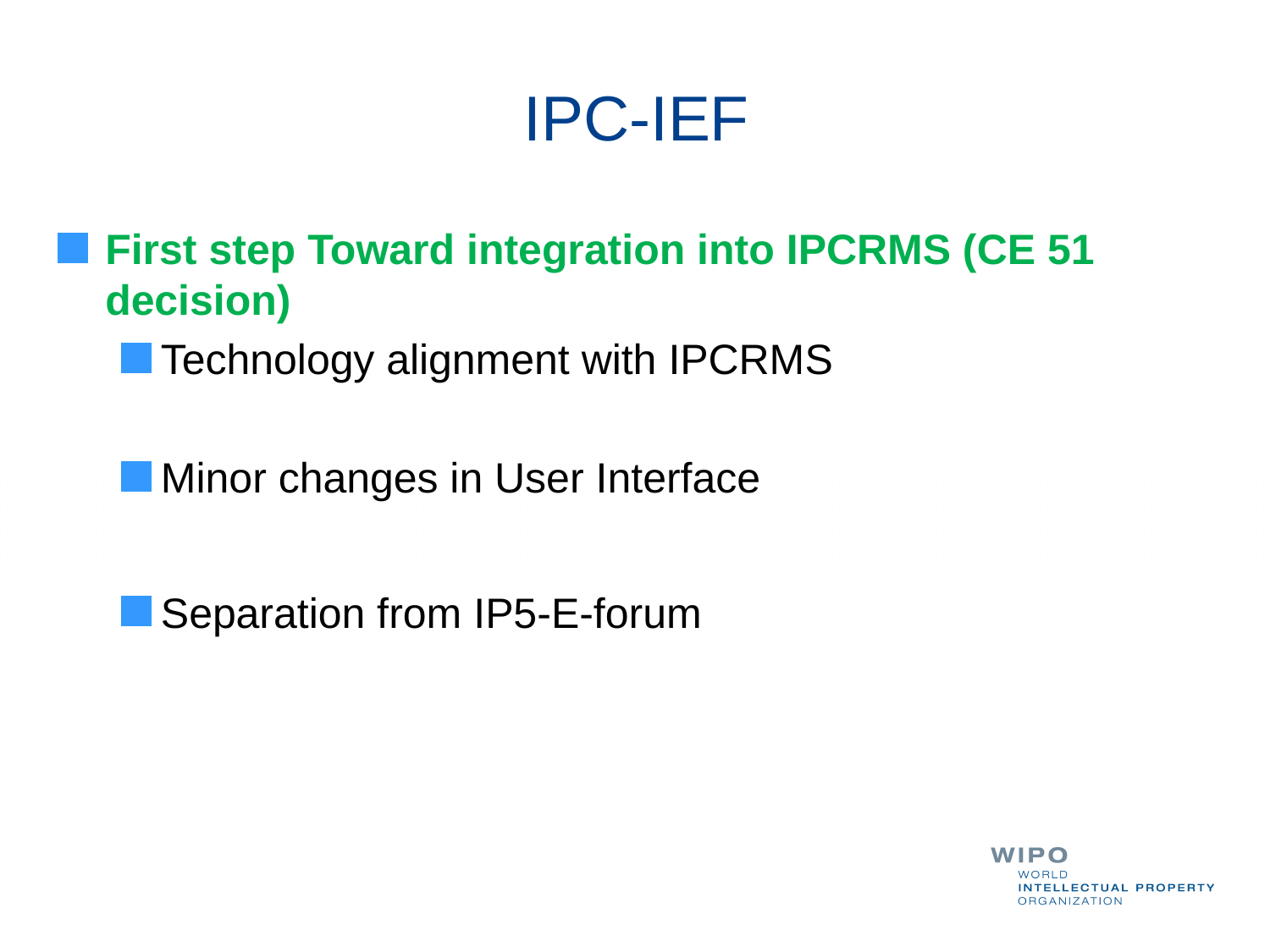

# IPC-IEF
First step Toward integration into IPCRMS (CE 51 decision)
Technology alignment with IPCRMS

Minor changes in User Interface

Separation from IP5-E-forum